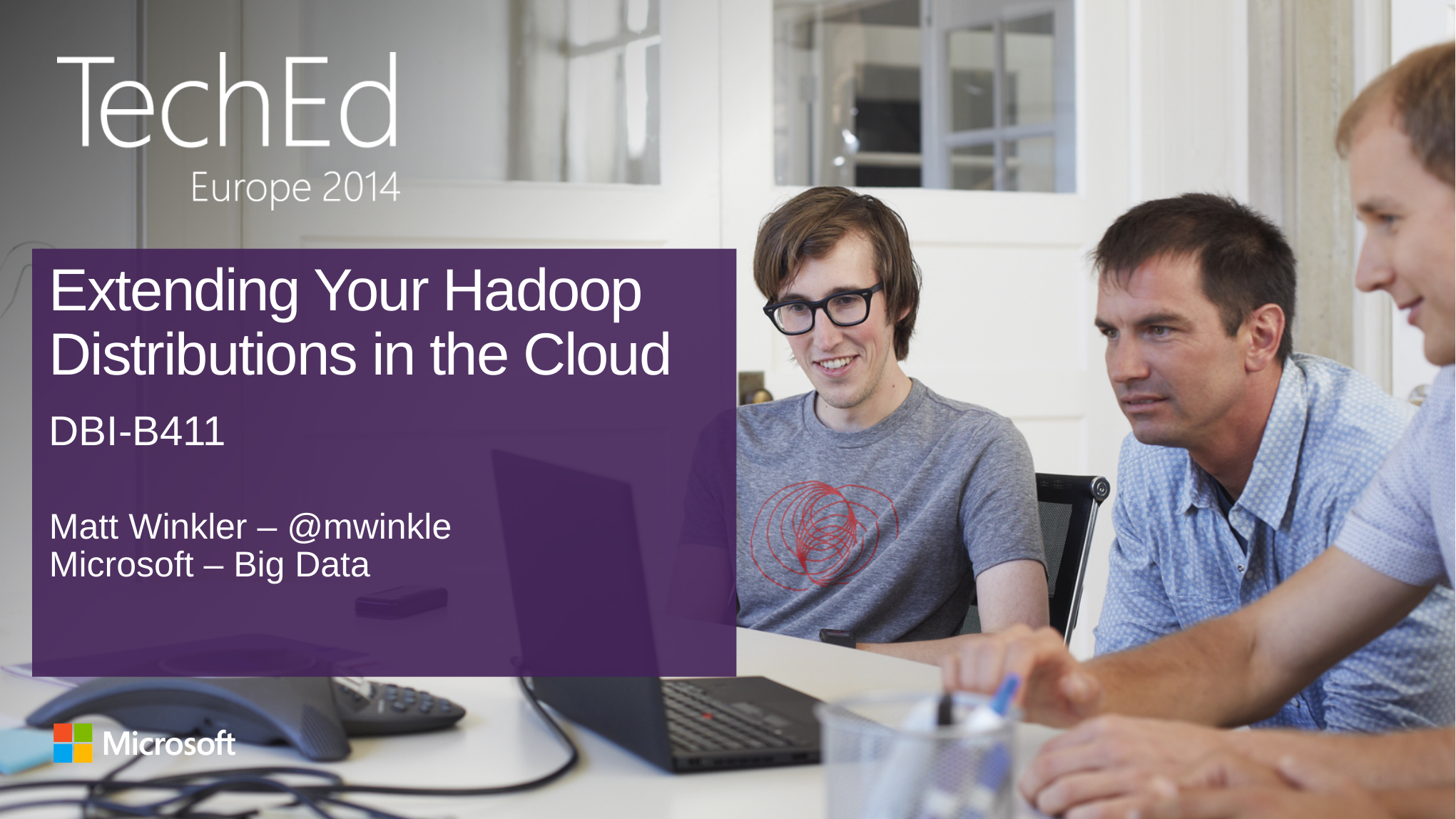

# Extending Your Hadoop Distributions in the Cloud
DBI-B411
Matt Winkler – @mwinkle
Microsoft – Big Data